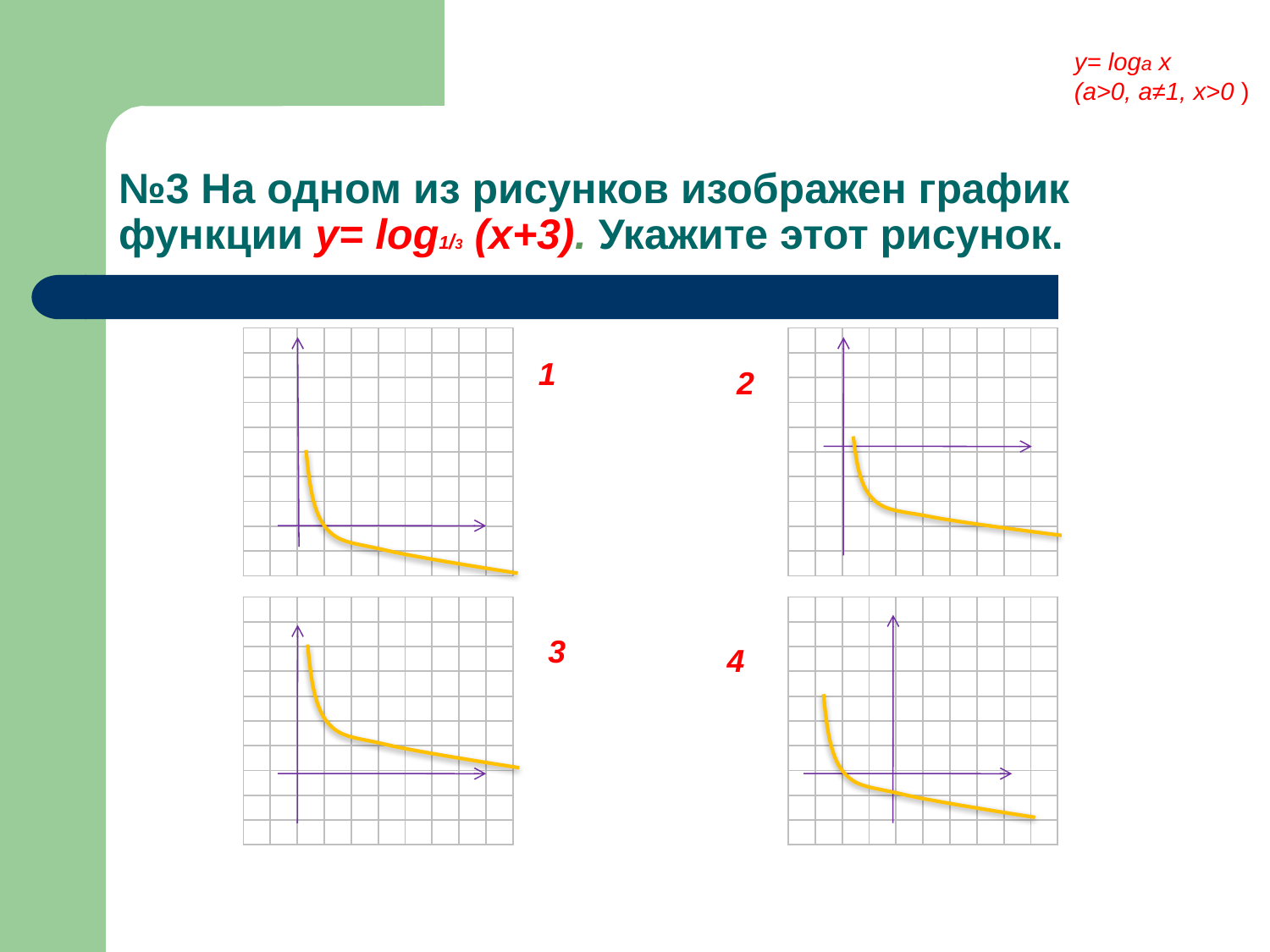

у= loga x
(a>0, a≠1, x>0 )
# №3 На одном из рисунков изображен график функции у= log1/3 (x+3). Укажите этот рисунок.
|  |  |  |  |  |  |  |  |  |  |
| --- | --- | --- | --- | --- | --- | --- | --- | --- | --- |
|  |  |  |  |  |  |  |  |  |  |
|  |  |  |  |  |  |  |  |  |  |
|  |  |  |  |  |  |  |  |  |  |
|  |  |  |  |  |  |  |  |  |  |
|  |  |  |  |  |  |  |  |  |  |
|  |  |  |  |  |  |  |  |  |  |
|  |  |  |  |  |  |  |  |  |  |
|  |  |  |  |  |  |  |  |  |  |
|  |  |  |  |  |  |  |  |  |  |
|  |  |  |  |  |  |  |  |  |  |
| --- | --- | --- | --- | --- | --- | --- | --- | --- | --- |
|  |  |  |  |  |  |  |  |  |  |
|  |  |  |  |  |  |  |  |  |  |
|  |  |  |  |  |  |  |  |  |  |
|  |  |  |  |  |  |  |  |  |  |
|  |  |  |  |  |  |  |  |  |  |
|  |  |  |  |  |  |  |  |  |  |
|  |  |  |  |  |  |  |  |  |  |
|  |  |  |  |  |  |  |  |  |  |
|  |  |  |  |  |  |  |  |  |  |
1
2

|  |  |  |  |  |  |  |  |  |  |
| --- | --- | --- | --- | --- | --- | --- | --- | --- | --- |
|  |  |  |  |  |  |  |  |  |  |
|  |  |  |  |  |  |  |  |  |  |
|  |  |  |  |  |  |  |  |  |  |
|  |  |  |  |  |  |  |  |  |  |
|  |  |  |  |  |  |  |  |  |  |
|  |  |  |  |  |  |  |  |  |  |
|  |  |  |  |  |  |  |  |  |  |
|  |  |  |  |  |  |  |  |  |  |
|  |  |  |  |  |  |  |  |  |  |
|  |  |  |  |  |  |  |  |  |  |
| --- | --- | --- | --- | --- | --- | --- | --- | --- | --- |
|  |  |  |  |  |  |  |  |  |  |
|  |  |  |  |  |  |  |  |  |  |
|  |  |  |  |  |  |  |  |  |  |
|  |  |  |  |  |  |  |  |  |  |
|  |  |  |  |  |  |  |  |  |  |
|  |  |  |  |  |  |  |  |  |  |
|  |  |  |  |  |  |  |  |  |  |
|  |  |  |  |  |  |  |  |  |  |
|  |  |  |  |  |  |  |  |  |  |
3
4